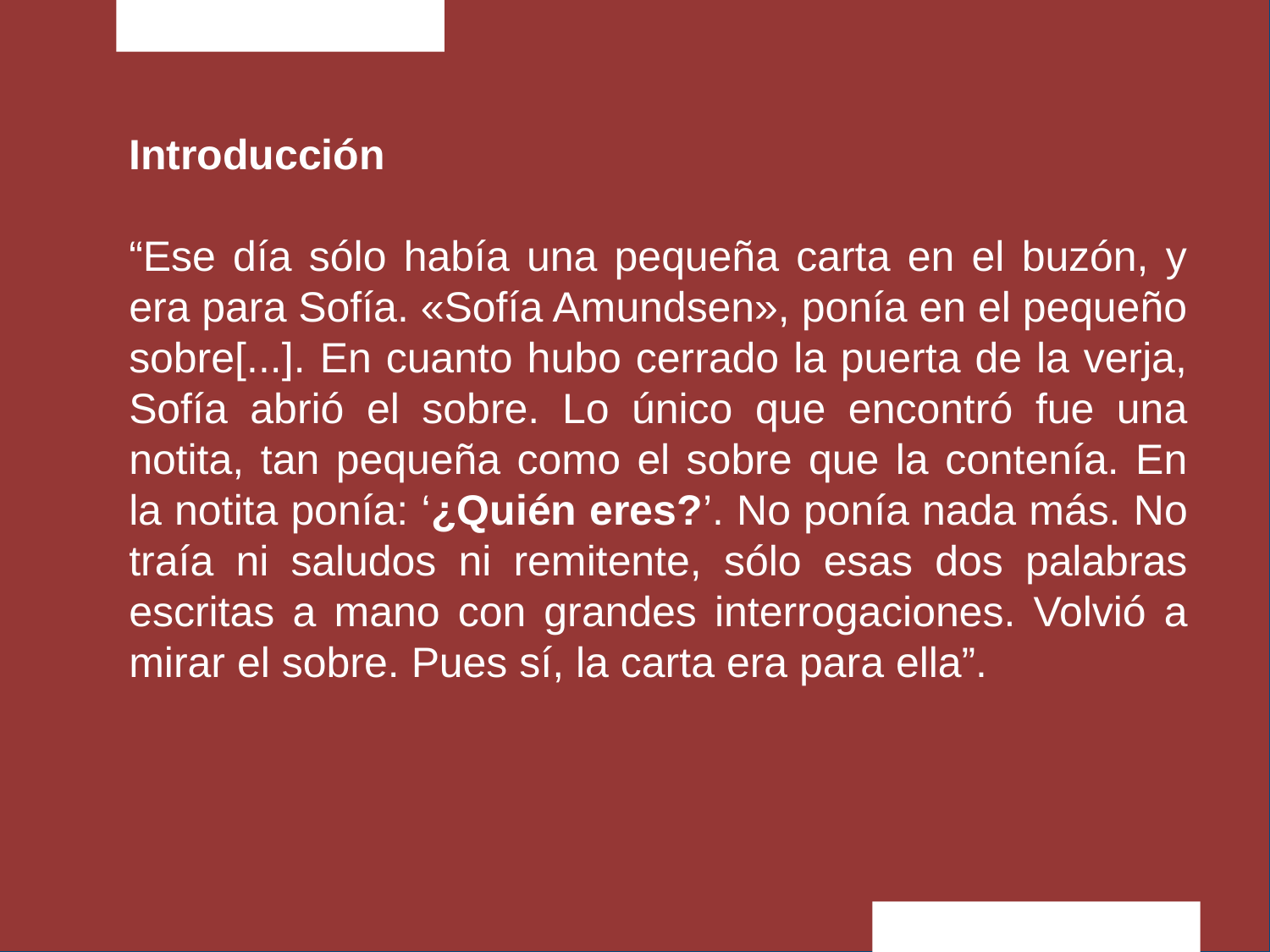

Introducción

“Ese día sólo había una pequeña carta en el buzón, y era para Sofía. «Sofía Amundsen», ponía en el pequeño sobre[...]. En cuanto hubo cerrado la puerta de la verja, Sofía abrió el sobre. Lo único que encontró fue una notita, tan pequeña como el sobre que la contenía. En la notita ponía: ‘¿Quién eres?’. No ponía nada más. No traía ni saludos ni remitente, sólo esas dos palabras escritas a mano con grandes interrogaciones. Volvió a mirar el sobre. Pues sí, la carta era para ella”.